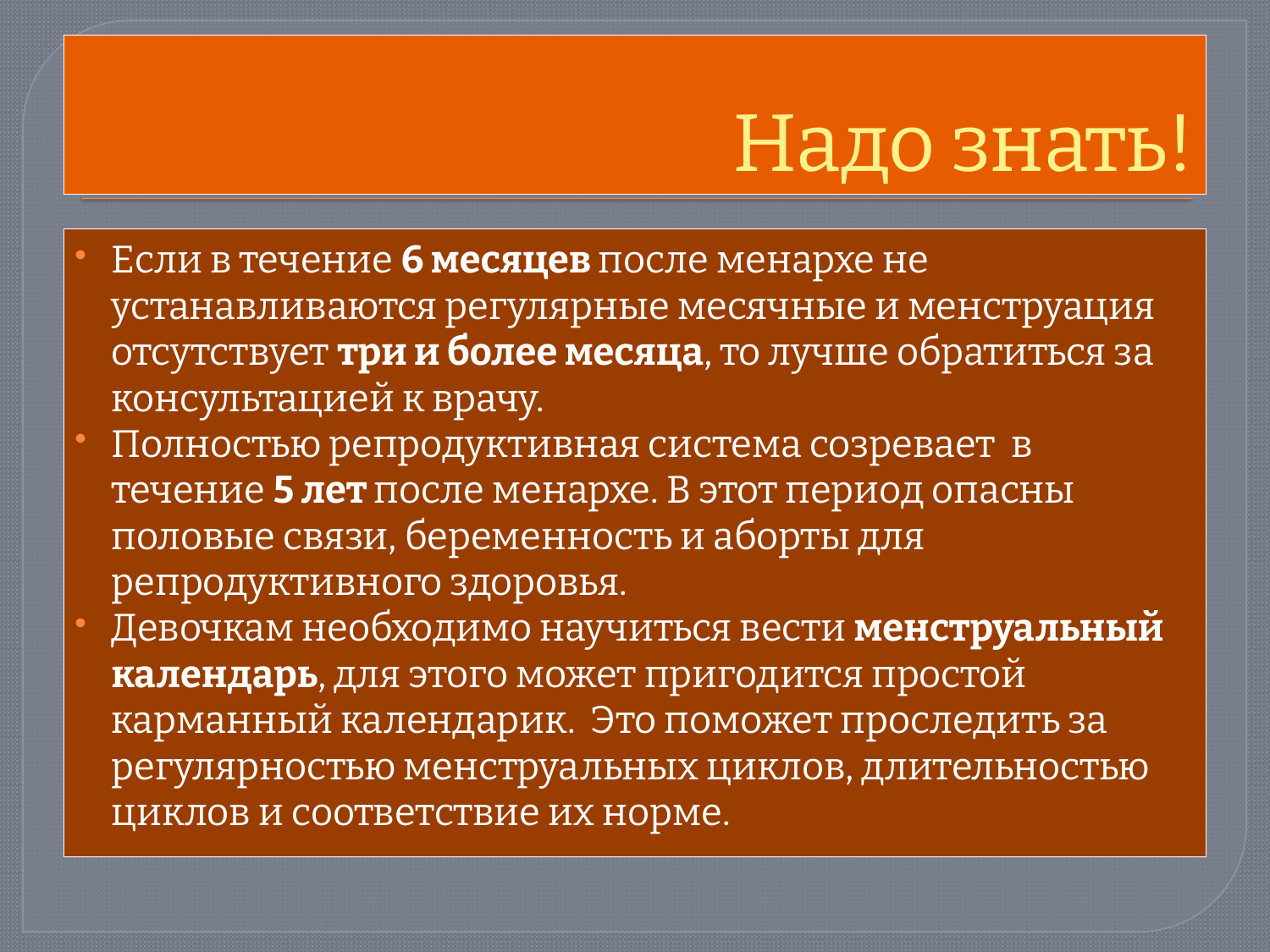

# Надо знать!
Если в течение 6 месяцев после менархе не устанавливаются регулярные месячные и менструация отсутствует три и более месяца, то лучше обратиться за консультацией к врачу.
Полностью репродуктивная система созревает  в течение 5 лет после менархе. В этот период опасны половые связи, беременность и аборты для репродуктивного здоровья.
Девочкам необходимо научиться вести менструальный календарь, для этого может пригодится простой карманный календарик.  Это поможет проследить за регулярностью менструальных циклов, длительностью циклов и соответствие их норме.